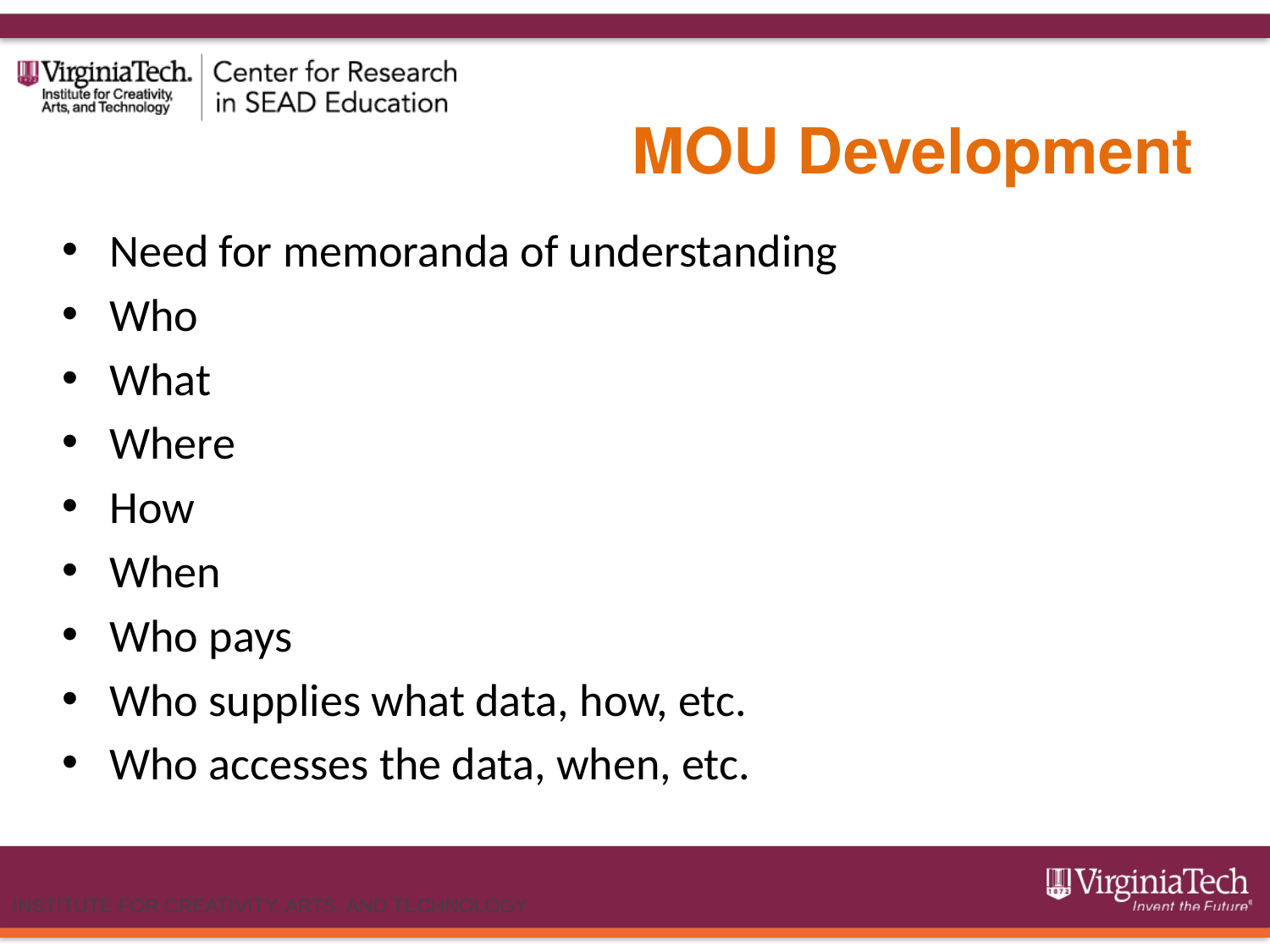

# MOU Development
Need for memoranda of understanding
Who
What
Where
How
When
Who pays
Who supplies what data, how, etc.
Who accesses the data, when, etc.

INSTITUTE FOR CREATIVITY, ARTS, AND TECHNOLOGY